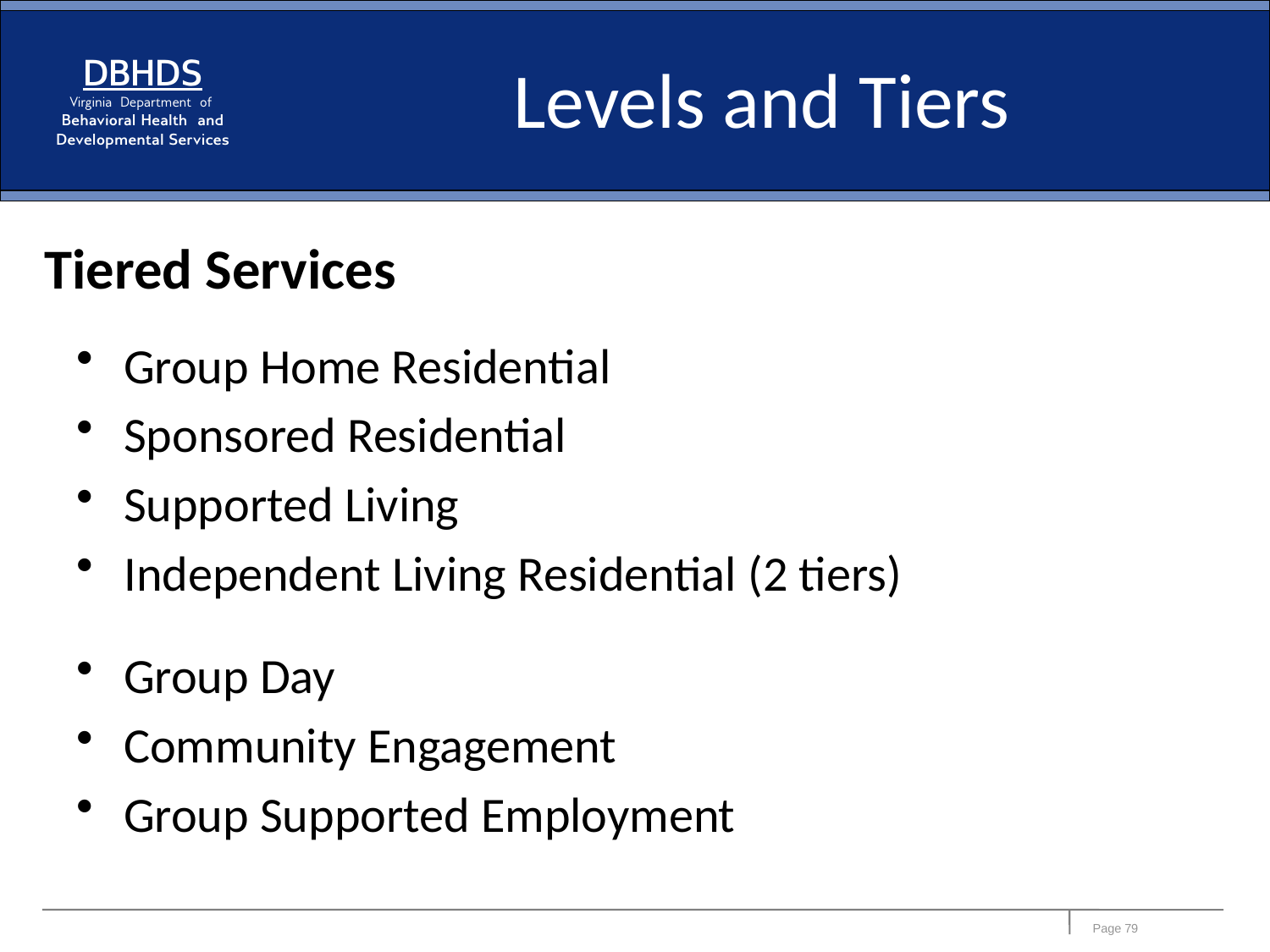

Levels and Tiers
# Tiered Services
Group Home Residential
Sponsored Residential
Supported Living
Independent Living Residential (2 tiers)

Group Day
Community Engagement
Group Supported Employment